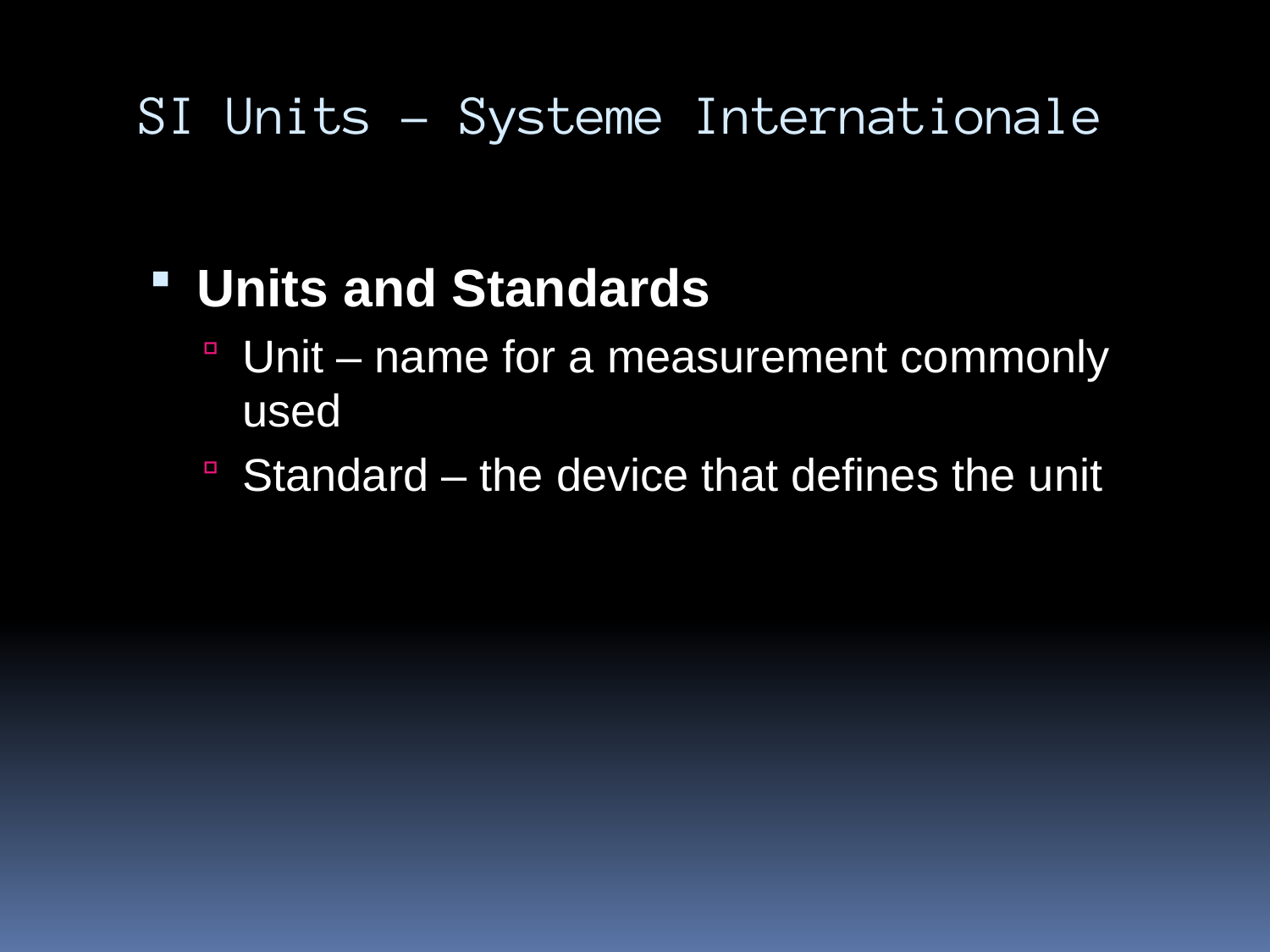

# SI Units - Systeme Internationale
Units and Standards
Unit – name for a measurement commonly used
Standard – the device that defines the unit